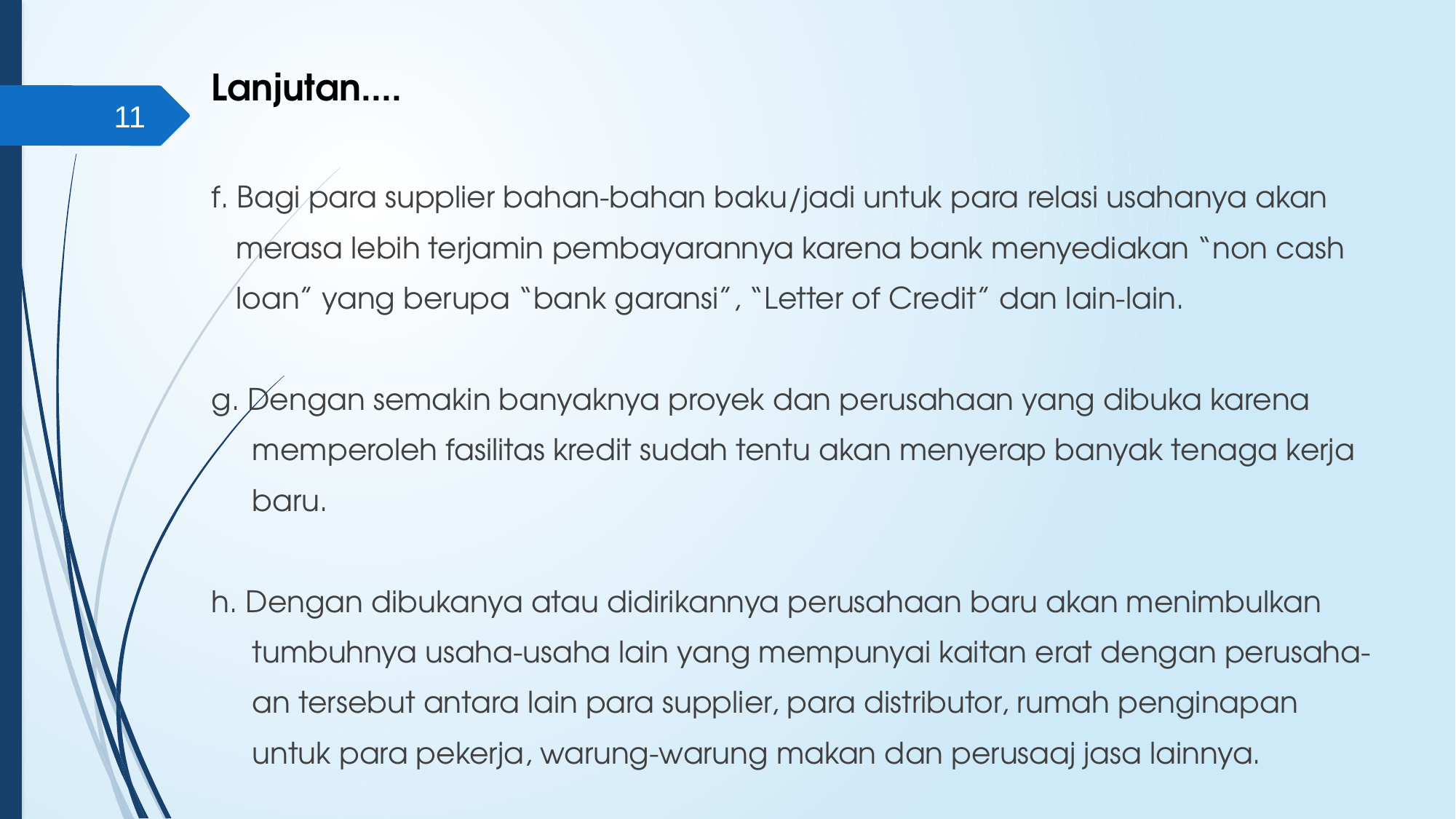

# Lanjutan....
11
f. Bagi para supplier bahan-bahan baku/jadi untuk para relasi usahanya akan
   merasa lebih terjamin pembayarannya karena bank menyediakan “non cash
   loan” yang berupa “bank garansi”, “Letter of Credit” dan lain-lain.

g. Dengan semakin banyaknya proyek dan perusahaan yang dibuka karena
     memperoleh fasilitas kredit sudah tentu akan menyerap banyak tenaga kerja
     baru.

h. Dengan dibukanya atau didirikannya perusahaan baru akan menimbulkan
     tumbuhnya usaha-usaha lain yang mempunyai kaitan erat dengan perusaha-
     an tersebut antara lain para supplier, para distributor, rumah penginapan
     untuk para pekerja, warung-warung makan dan perusaaj jasa lainnya.